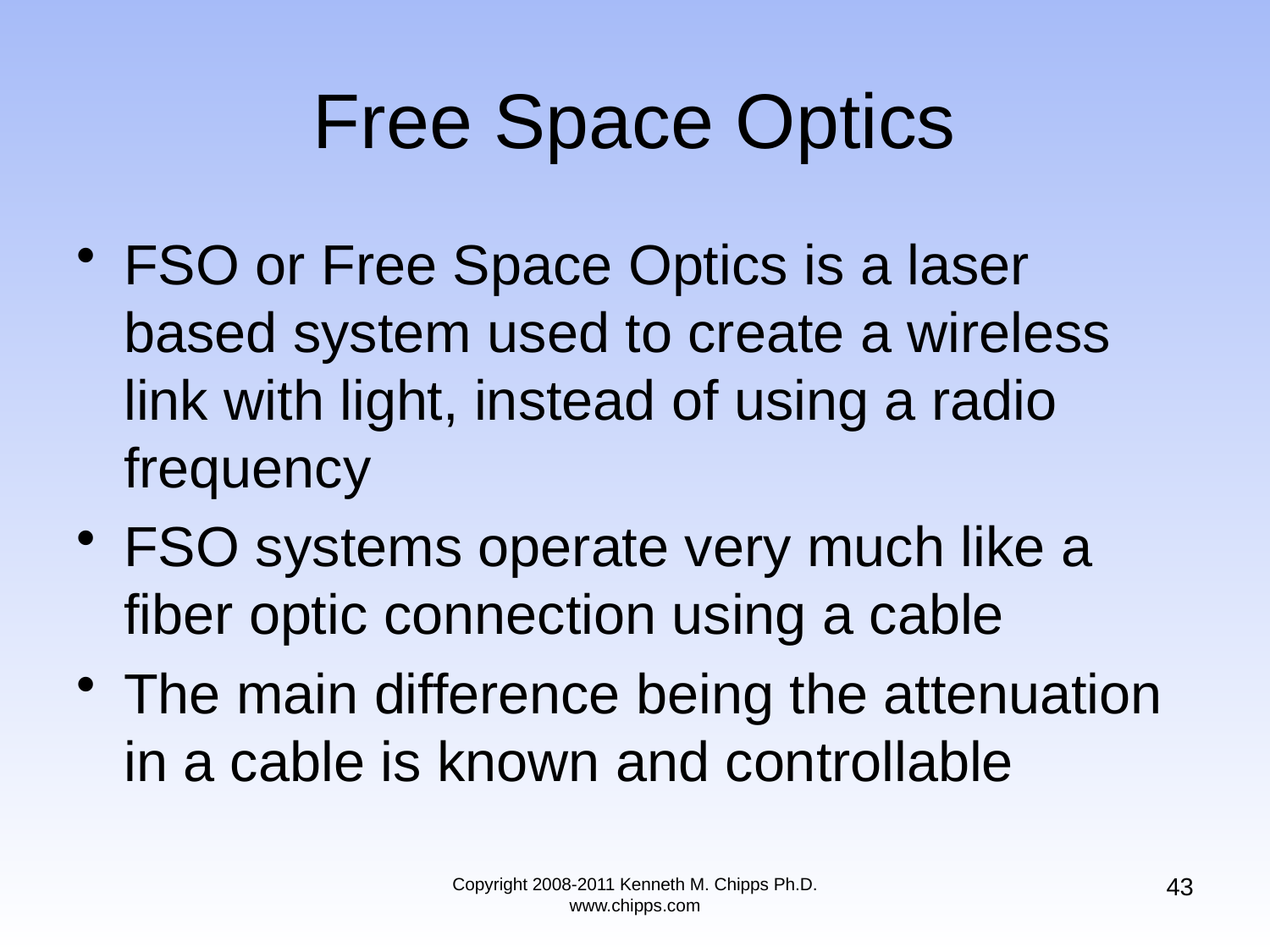

# Free Space Optics
FSO or Free Space Optics is a laser based system used to create a wireless link with light, instead of using a radio frequency
FSO systems operate very much like a fiber optic connection using a cable
The main difference being the attenuation in a cable is known and controllable
43
Copyright 2008-2011 Kenneth M. Chipps Ph.D. www.chipps.com